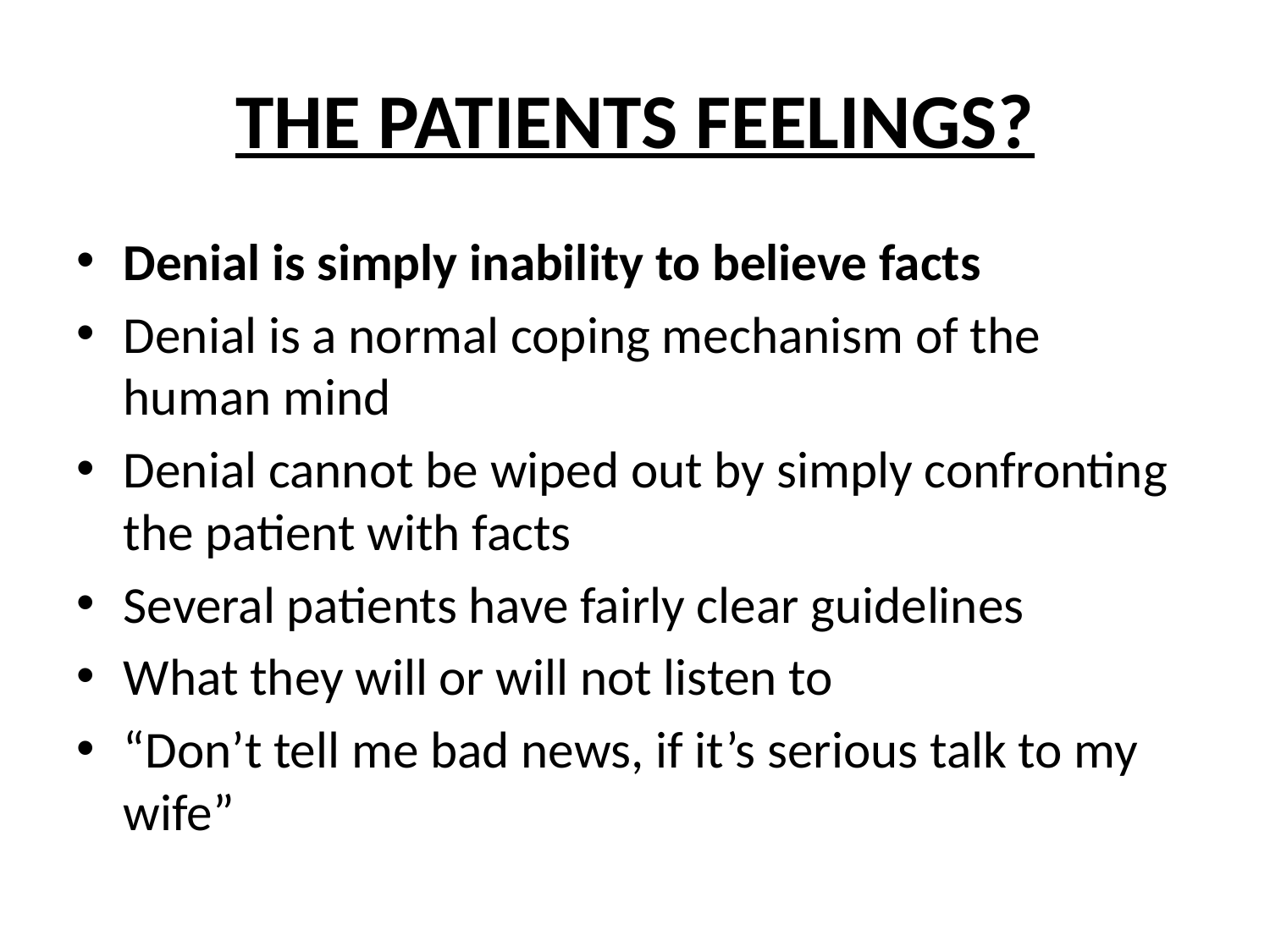

# THE PATIENTS FEELINGS?
Denial is simply inability to believe facts
Denial is a normal coping mechanism of the human mind
Denial cannot be wiped out by simply confronting the patient with facts
Several patients have fairly clear guidelines
What they will or will not listen to
“Don’t tell me bad news, if it’s serious talk to my wife”